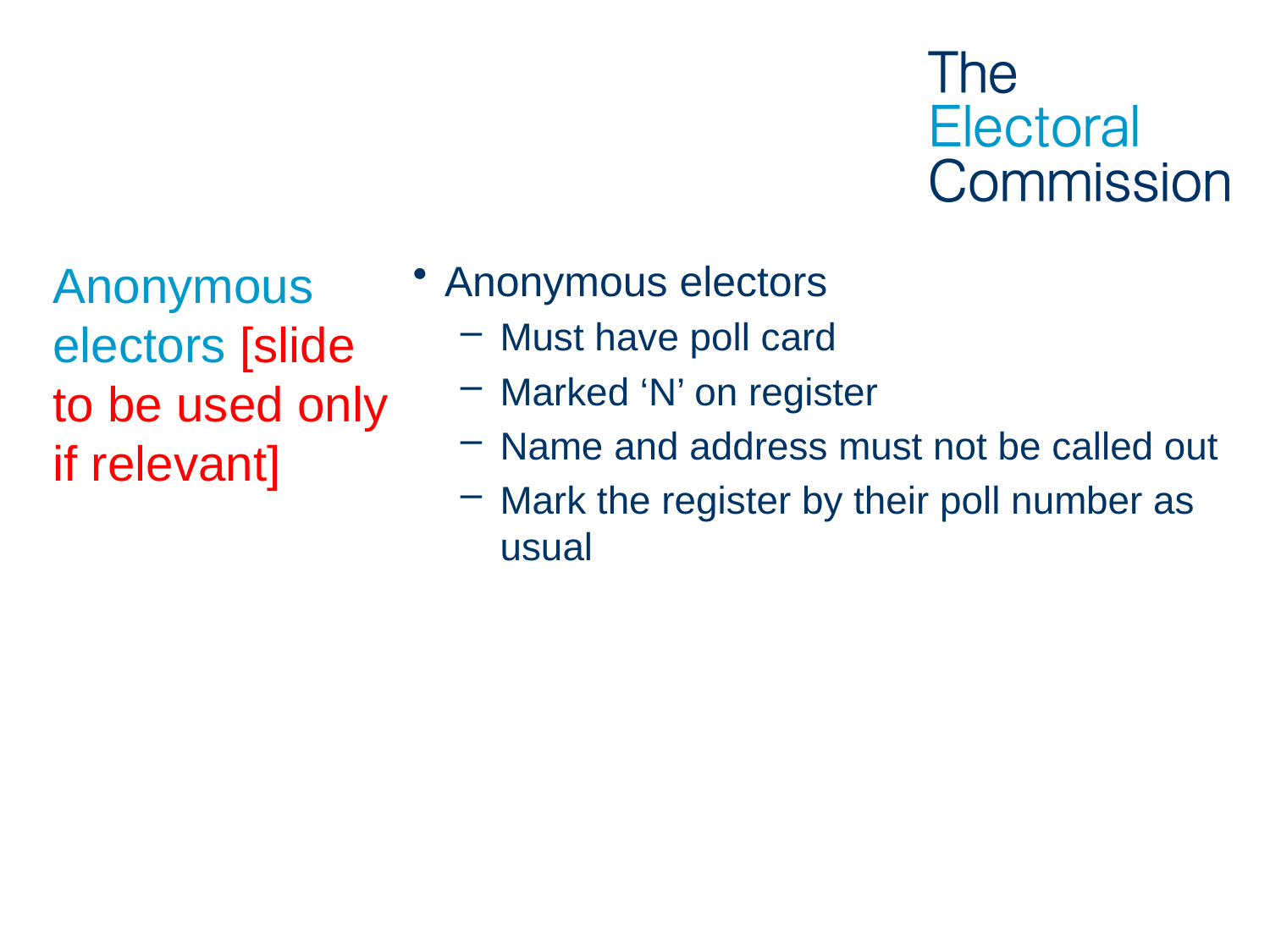

# Anonymous electors [slide to be used only if relevant]
Anonymous electors
Must have poll card
Marked ‘N’ on register
Name and address must not be called out
Mark the register by their poll number as usual